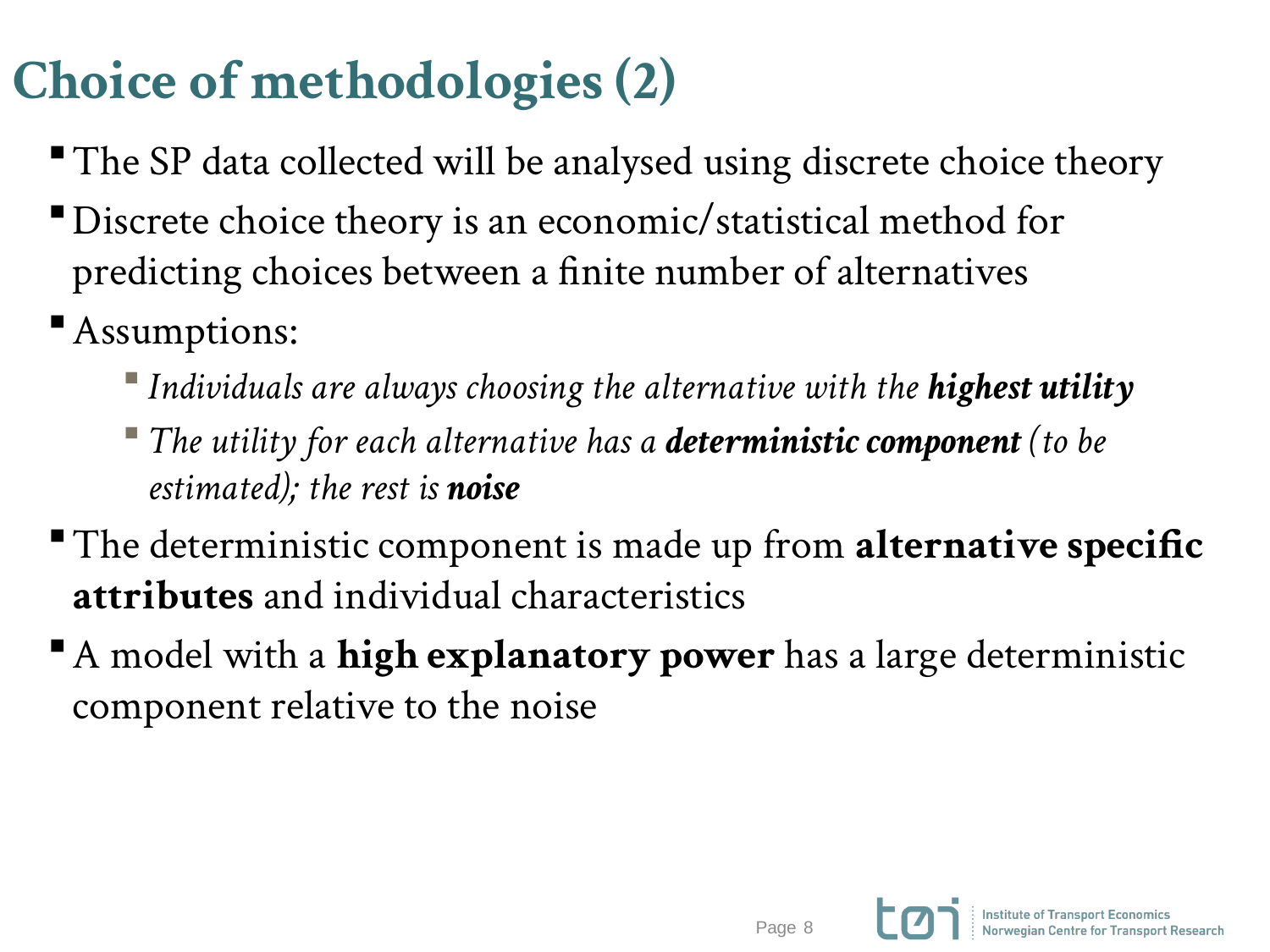

# Choice of methodologies (2)
The SP data collected will be analysed using discrete choice theory
Discrete choice theory is an economic/statistical method for predicting choices between a finite number of alternatives
Assumptions:
Individuals are always choosing the alternative with the highest utility
The utility for each alternative has a deterministic component (to be estimated); the rest is noise
The deterministic component is made up from alternative specific attributes and individual characteristics
A model with a high explanatory power has a large deterministic component relative to the noise
8